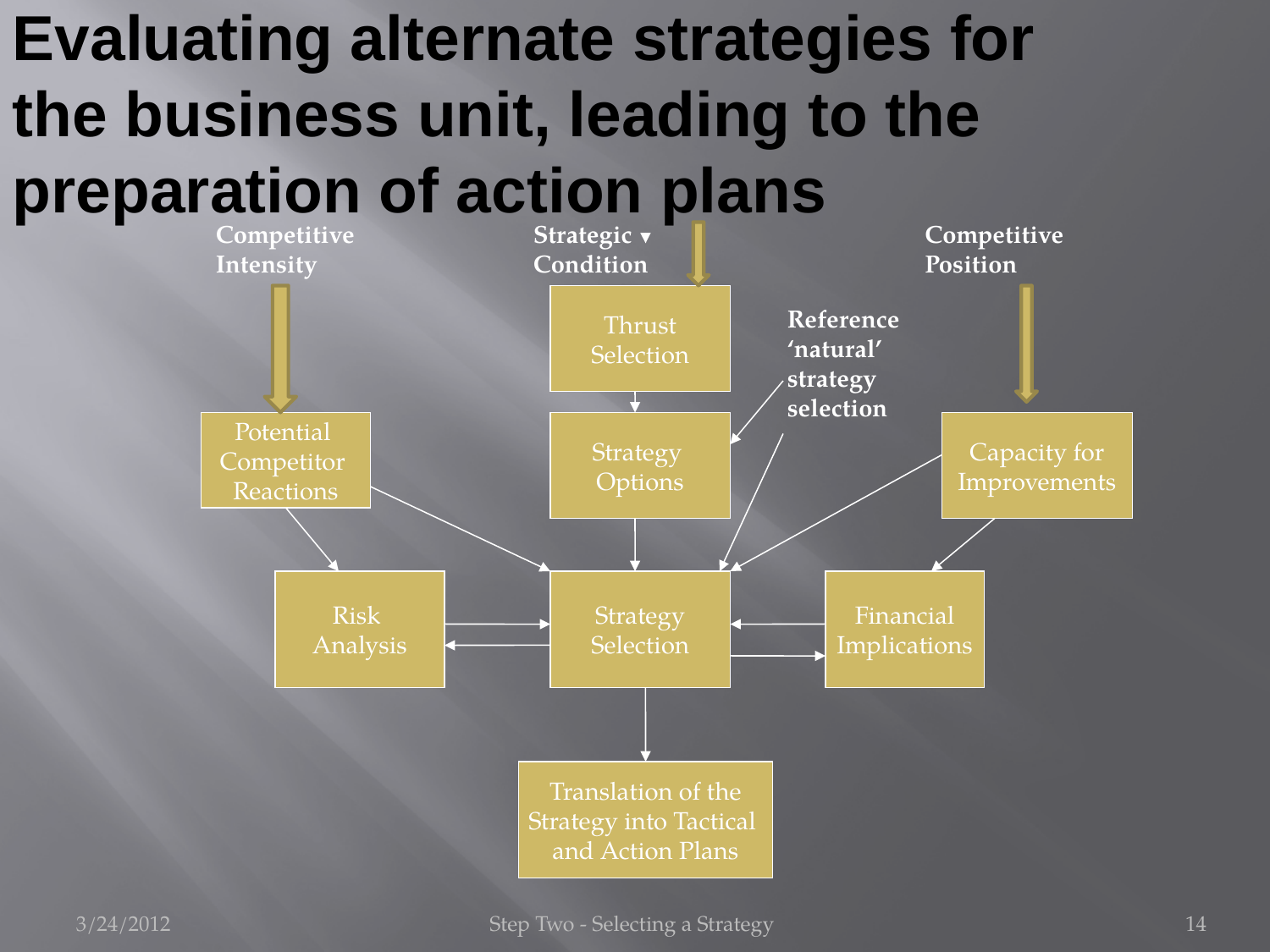

Evaluating alternate strategies for the business unit, leading to the preparation of action plans
Strategic Condition
Competitive Intensity
Competitive Position

Thrust
Selection

Reference  ‘natural’ strategy selection

Potential
Competitor
Reactions
Strategy
Options
Capacity for
Improvements

Risk
Analysis
Strategy
Selection
Financial
Implications

Translation of the
Strategy into Tactical
and Action Plans
3/24/2012
Step Two - Selecting a Strategy
14